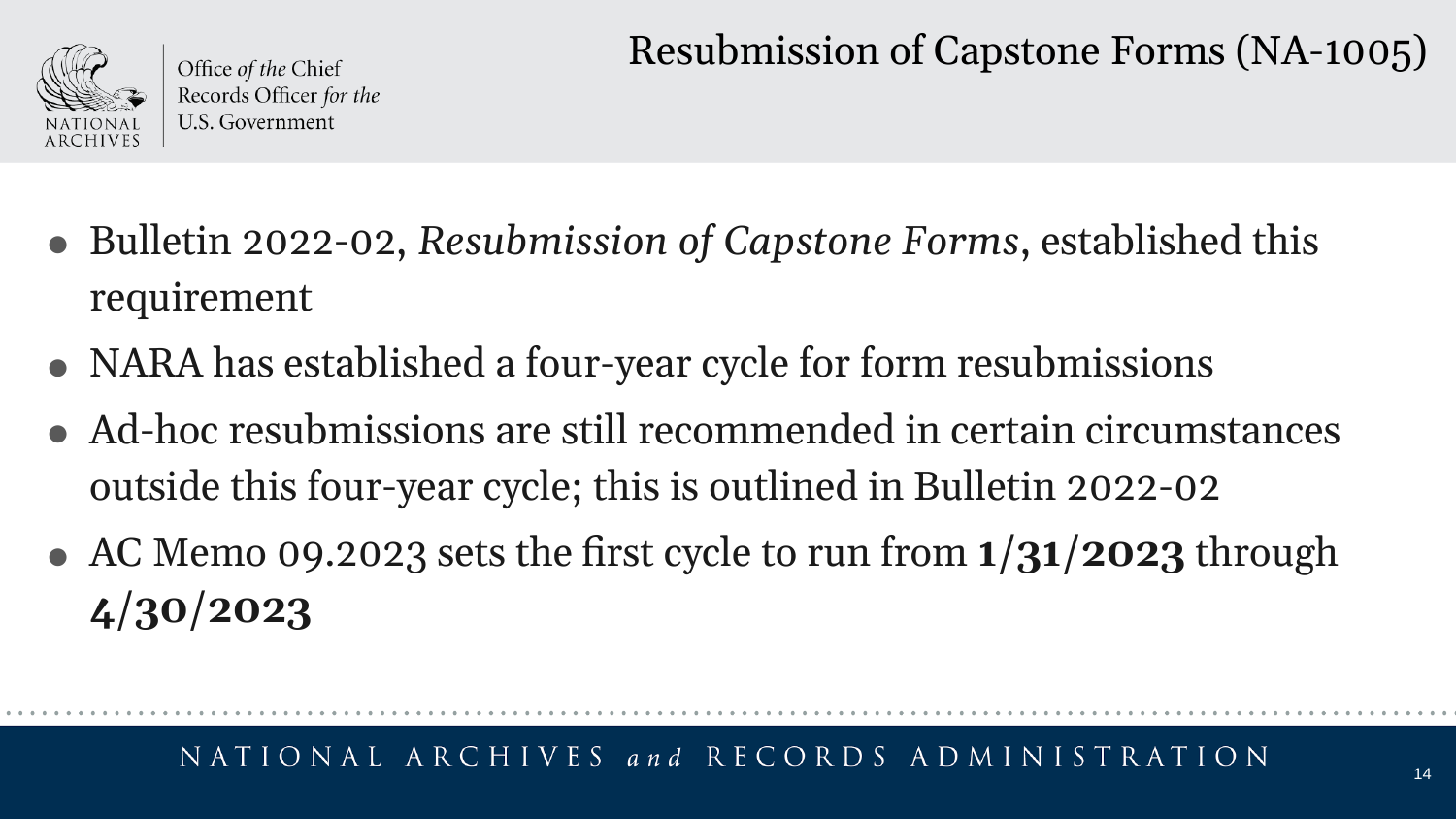

Resubmission of Capstone Forms (NA-1005)
Bulletin 2022-02, Resubmission of Capstone Forms, established this requirement
NARA has established a four-year cycle for form resubmissions
Ad-hoc resubmissions are still recommended in certain circumstances outside this four-year cycle; this is outlined in Bulletin 2022-02
AC Memo 09.2023 sets the first cycle to run from 1/31/2023 through 4/30/2023
14